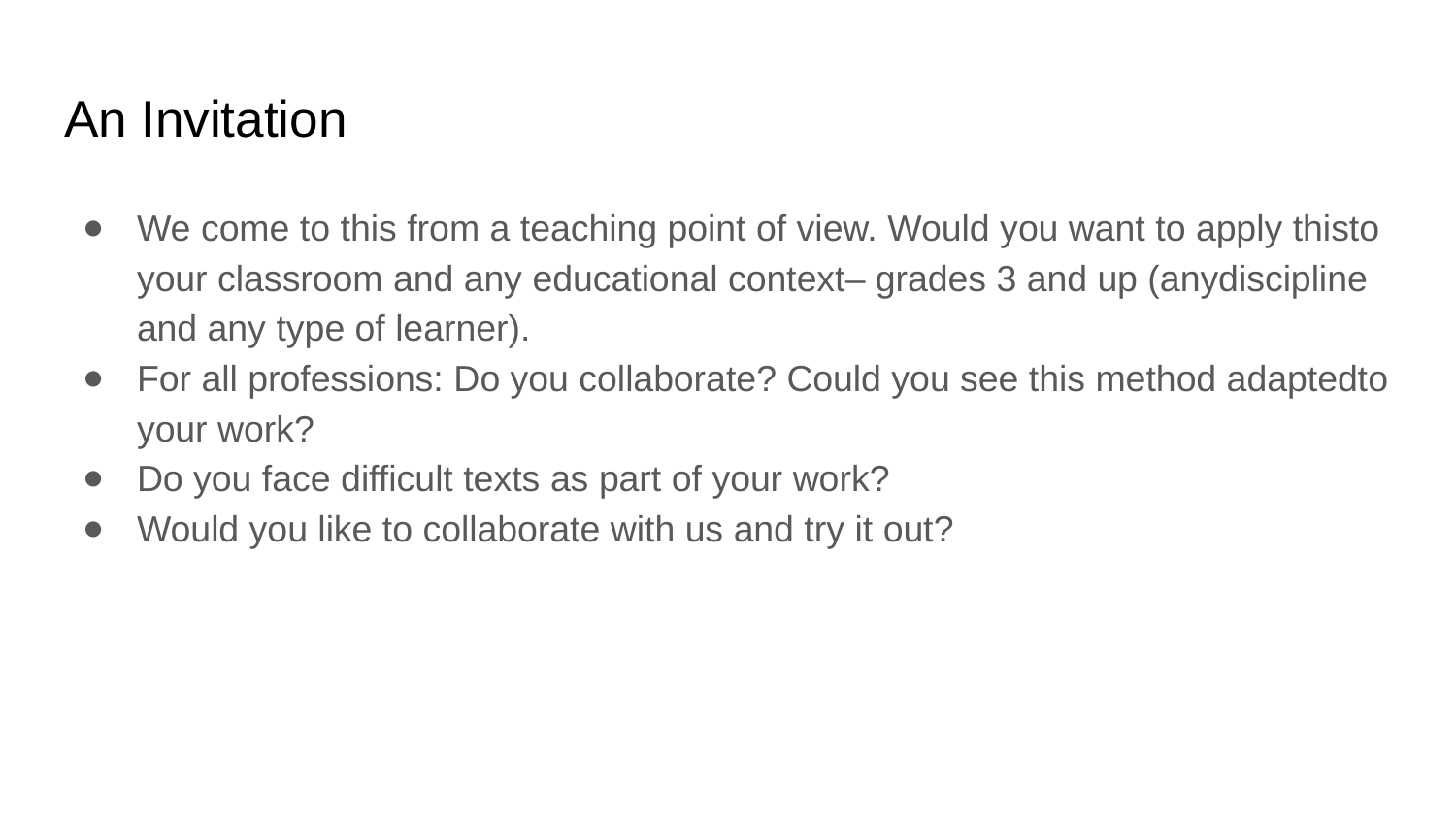

# An Invitation​
We come to this from a teaching point of view. Would you want to apply thisto your classroom and any educational context– grades 3 and up (anydiscipline and any type of learner).​
For all professions: Do you collaborate? Could you see this method adaptedto your work?​
Do you face difficult texts as part of your work?​
Would you like to collaborate with us and try it out?​